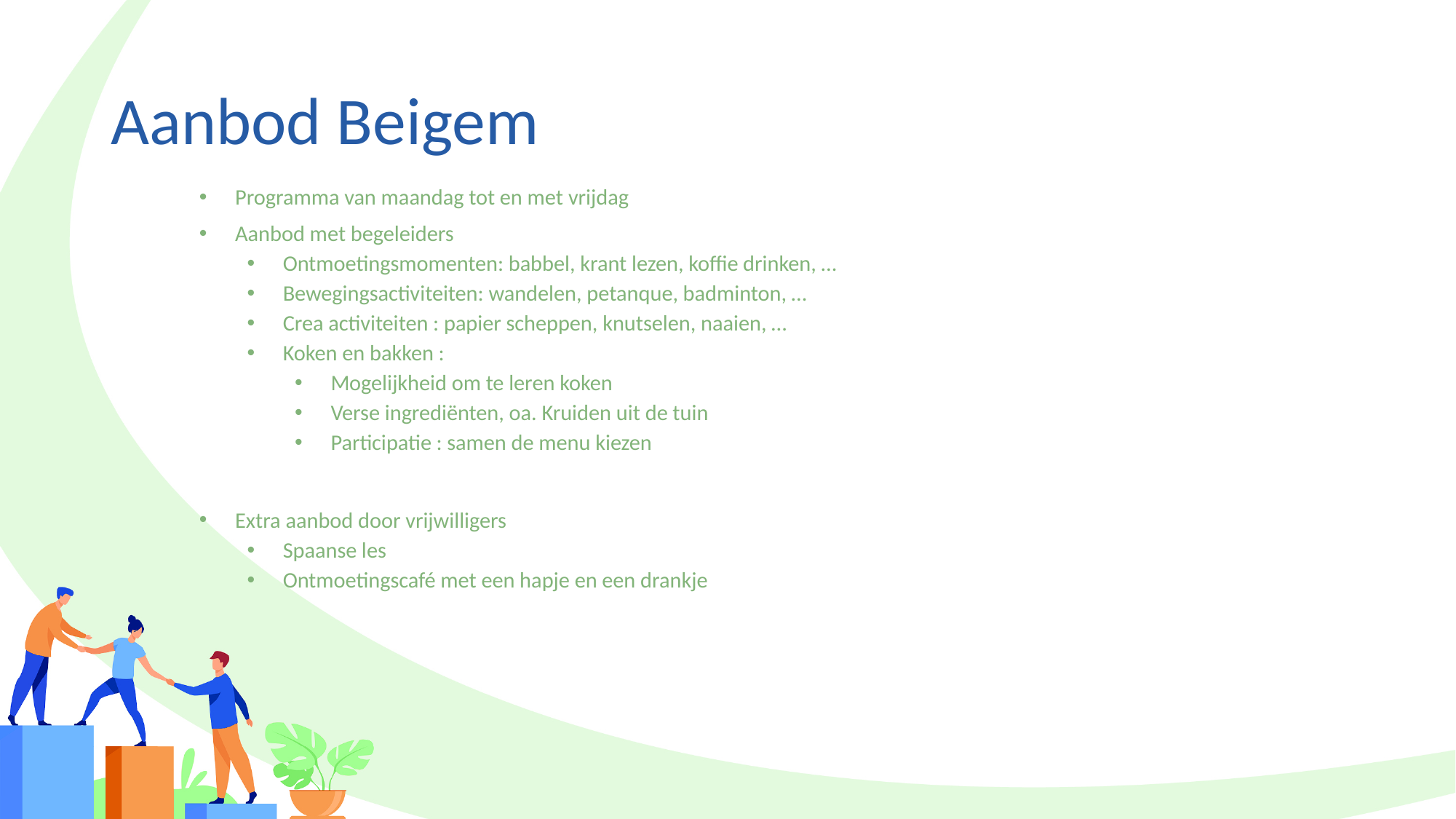

# Aanbod Beigem
Programma van maandag tot en met vrijdag
Aanbod met begeleiders
Ontmoetingsmomenten: babbel, krant lezen, koffie drinken, …
Bewegingsactiviteiten: wandelen, petanque, badminton, …
Crea activiteiten : papier scheppen, knutselen, naaien, …
Koken en bakken :
Mogelijkheid om te leren koken
Verse ingrediënten, oa. Kruiden uit de tuin
Participatie : samen de menu kiezen

Extra aanbod door vrijwilligers
Spaanse les
Ontmoetingscafé met een hapje en een drankje